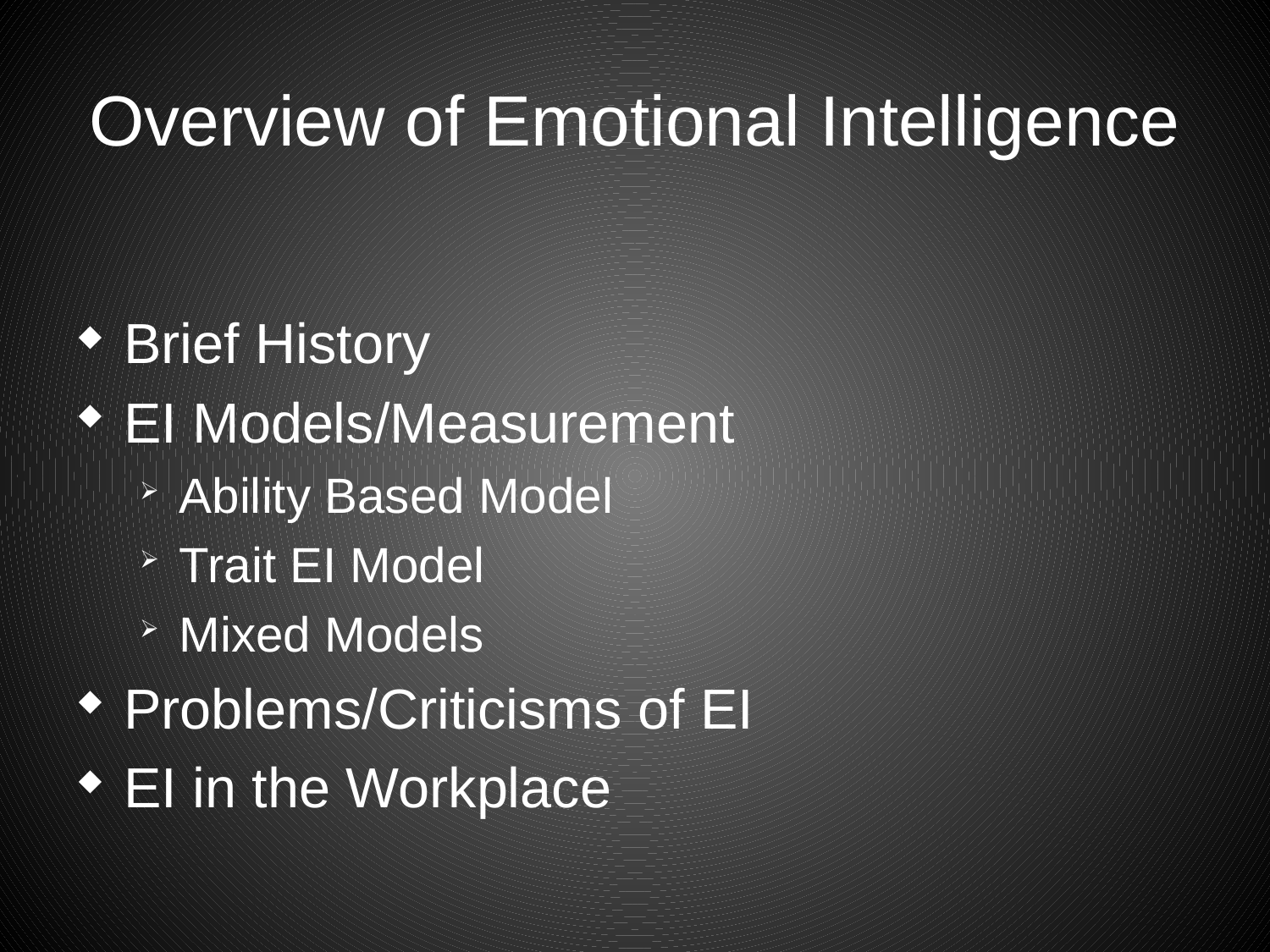

# Overview of Emotional Intelligence

Brief History
EI Models/Measurement
Ability Based Model
Trait EI Model
Mixed Models
Problems/Criticisms of EI
EI in the Workplace